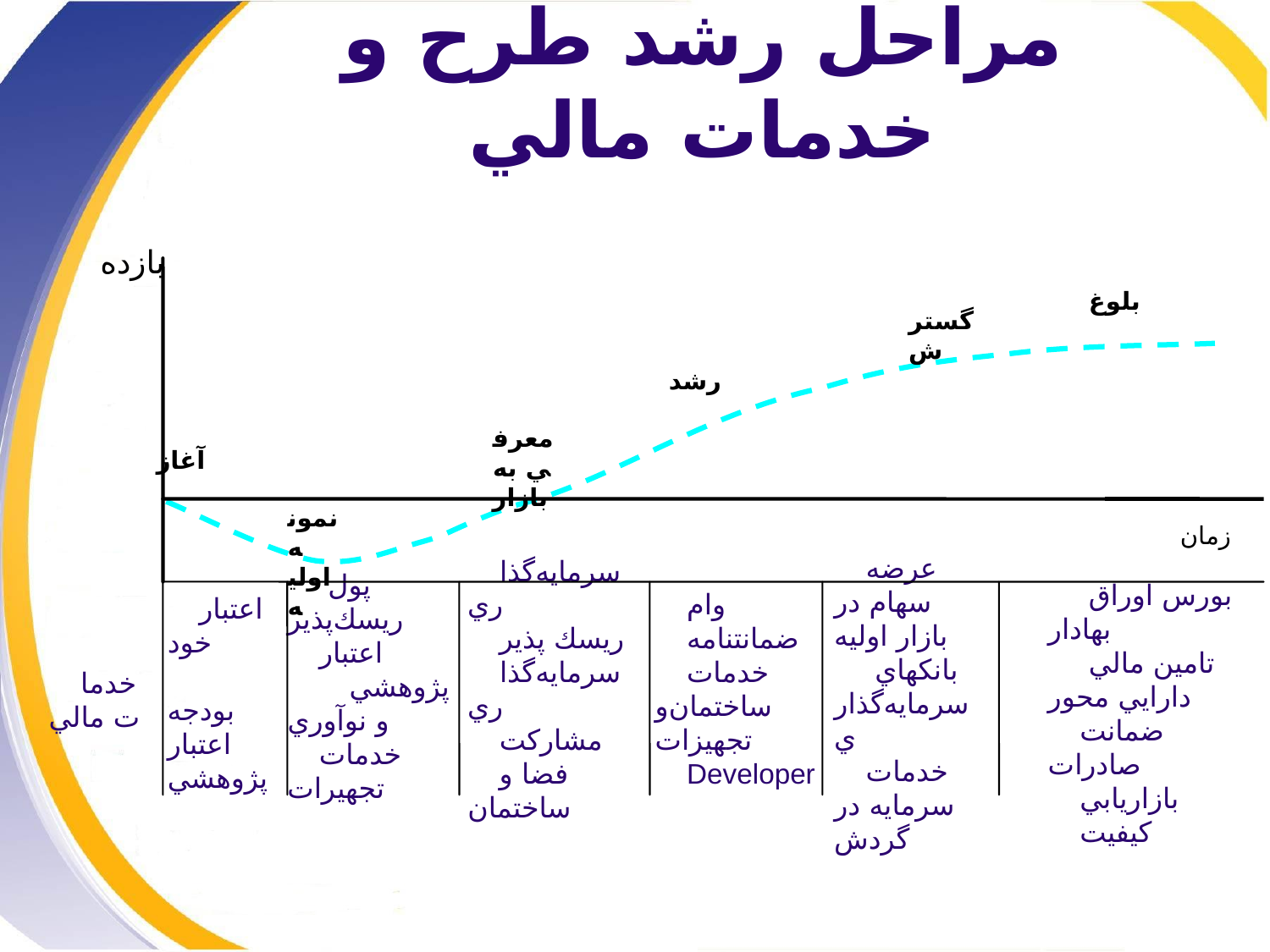

مراحل رشد طرح و خدمات مالي
بازده

بلوغ
گسترش

رشد
معرفي به بازار
آغاز
نمونه اوليه

زمان

سرمايه‌گذاري
ريسك پذير
سرمايه‌گذاري
مشاركت
فضا و ساختمان

وام
ضمانتنامه
خدمات ساختمان‌و تجهيزات
Developer

اعتبار خود
 بودجه اعتبار پژوهشي
خدمات مالي
 پول ريسك‌پذير
اعتبار پژوهشي            و نوآوري
خدمات تجهيرات

عرضه سهام در بازار اوليه
 بانكهاي سرمايه‌گذاري
خدمات سرمايه در گردش
 بورس اوراق بهادار
 تامين مالي دارايي محور
ضمانت صادرات
بازاريابي
كيفيت